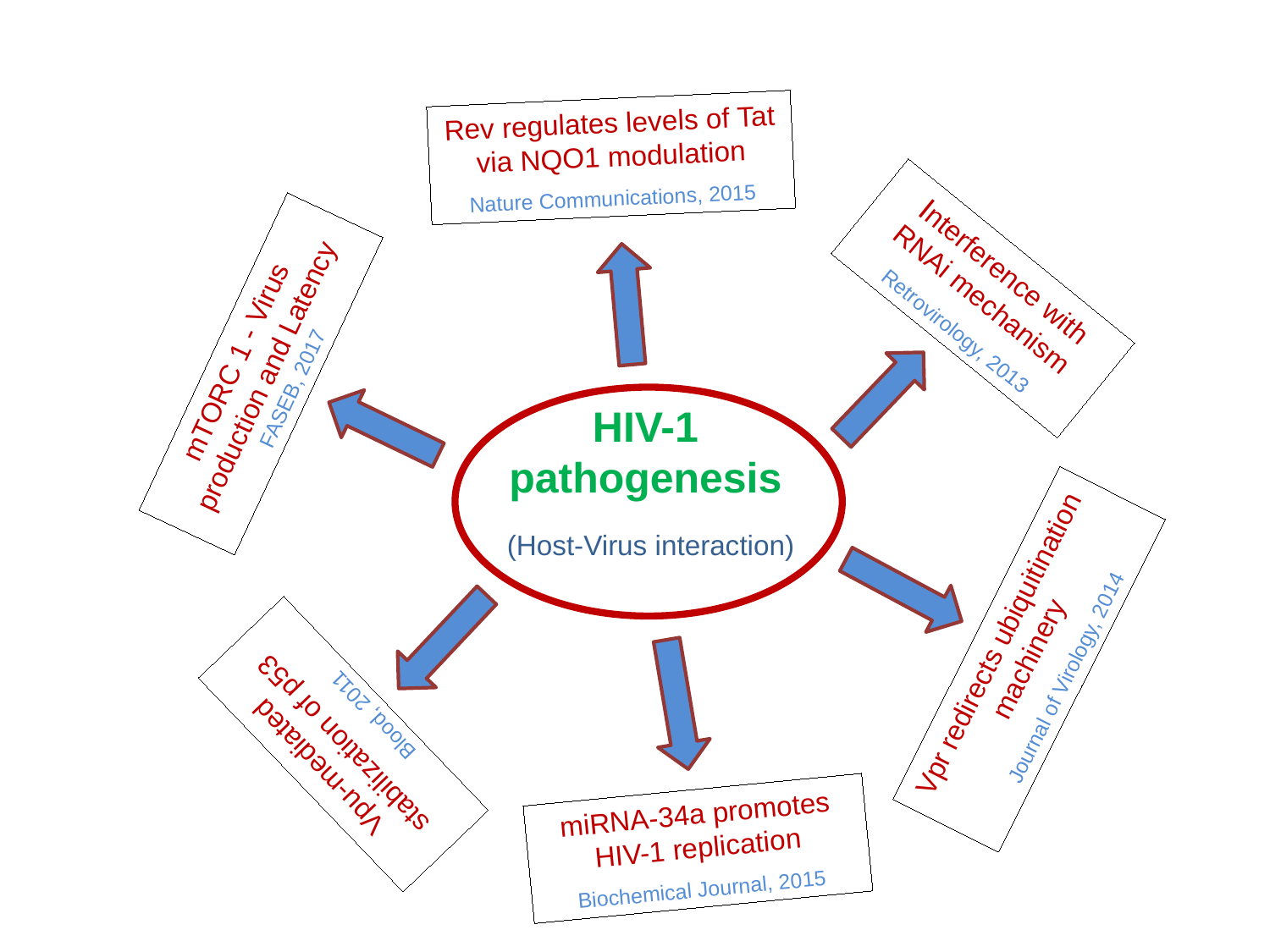

Rev regulates levels of Tat via NQO1 modulation
Nature Communications, 2015
Interference with RNAi mechanism
Retrovirology, 2013

mTORC 1 - Virus production and Latency
FASEB, 2017

HIV-1 pathogenesis

(Host-Virus interaction)

Vpr redirects ubiquitination machinery
Journal of Virology, 2014

Vpu-mediated stabilization of p53
Blood, 2011
miRNA-34a promotes HIV-1 replication
Biochemical Journal, 2015